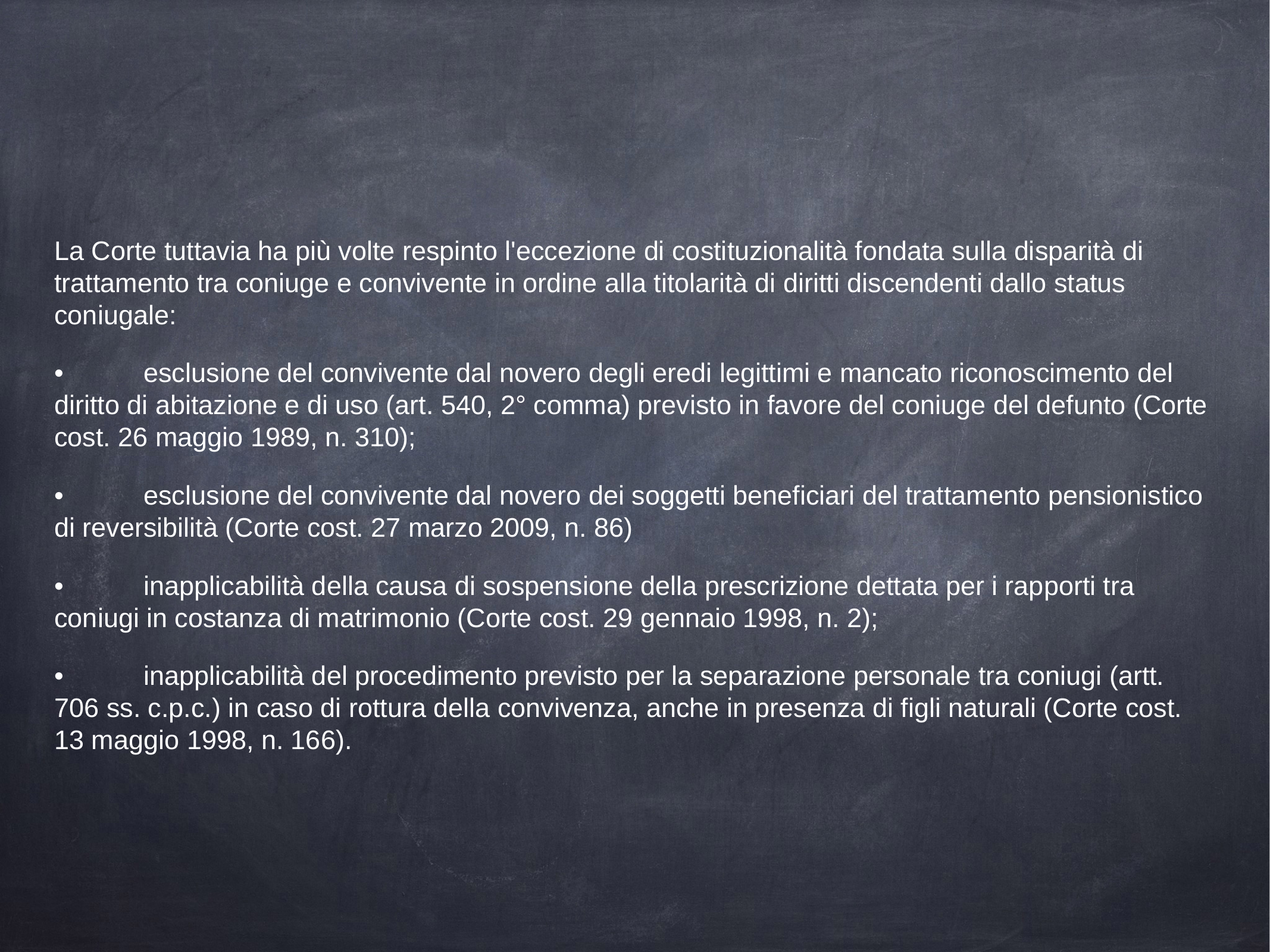

La Corte tuttavia ha più volte respinto l'eccezione di costituzionalità fondata sulla disparità di trattamento tra coniuge e convivente in ordine alla titolarità di diritti discendenti dallo status coniugale:
•	esclusione del convivente dal novero degli eredi legittimi e mancato riconoscimento del diritto di abitazione e di uso (art. 540, 2° comma) previsto in favore del coniuge del defunto (Corte cost. 26 maggio 1989, n. 310);
•	esclusione del convivente dal novero dei soggetti beneficiari del trattamento pensionistico di reversibilità (Corte cost. 27 marzo 2009, n. 86)
•	inapplicabilità della causa di sospensione della prescrizione dettata per i rapporti tra coniugi in costanza di matrimonio (Corte cost. 29 gennaio 1998, n. 2);
•	inapplicabilità del procedimento previsto per la separazione personale tra coniugi (artt. 706 ss. c.p.c.) in caso di rottura della convivenza, anche in presenza di figli naturali (Corte cost. 13 maggio 1998, n. 166).